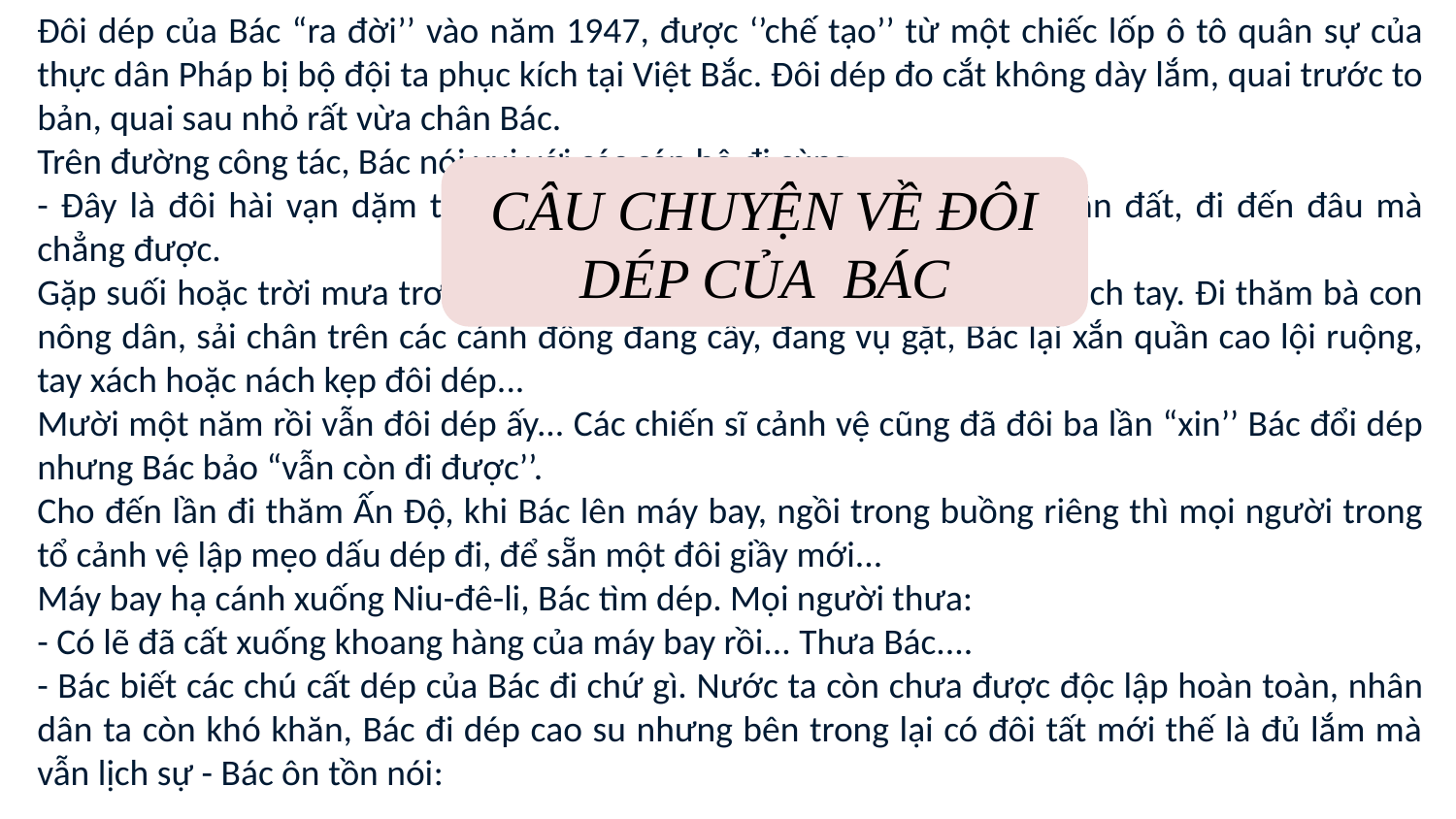

Đôi dép của Bác “ra đời’’ vào năm 1947, được ‘’chế tạo’’ từ một chiếc lốp ô tô quân sự của thực dân Pháp bị bộ đội ta phục kích tại Việt Bắc. Đôi dép đo cắt không dày lắm, quai trước to bản, quai sau nhỏ rất vừa chân Bác.
Trên đường công tác, Bác nói vui với các cán bộ đi cùng:
- Đây là đôi hài vạn dặm trong truyện cổ tích ngày xưa... Đôi hài thần đất, đi đến đâu mà chẳng được.
Gặp suối hoặc trời mưa trơn, bùn nước vào dép khó đi, Bác tụt dép xách tay. Đi thăm bà con nông dân, sải chân trên các cánh đồng đang cấy, đang vụ gặt, Bác lại xắn quần cao lội ruộng, tay xách hoặc nách kẹp đôi dép...
Mười một năm rồi vẫn đôi dép ấy... Các chiến sĩ cảnh vệ cũng đã đôi ba lần “xin’’ Bác đổi dép nhưng Bác bảo “vẫn còn đi được’’.
Cho đến lần đi thăm Ấn Độ, khi Bác lên máy bay, ngồi trong buồng riêng thì mọi người trong tổ cảnh vệ lập mẹo dấu dép đi, để sẵn một đôi giầy mới...
Máy bay hạ cánh xuống Niu-đê-li, Bác tìm dép. Mọi người thưa:
- Có lẽ đã cất xuống khoang hàng của máy bay rồi... Thưa Bác....
- Bác biết các chú cất dép của Bác đi chứ gì. Nước ta còn chưa được độc lập hoàn toàn, nhân dân ta còn khó khăn, Bác đi dép cao su nhưng bên trong lại có đôi tất mới thế là đủ lắm mà vẫn lịch sự - Bác ôn tồn nói:
CÂU CHUYỆN VỀ ĐÔI DÉP CỦA  BÁC